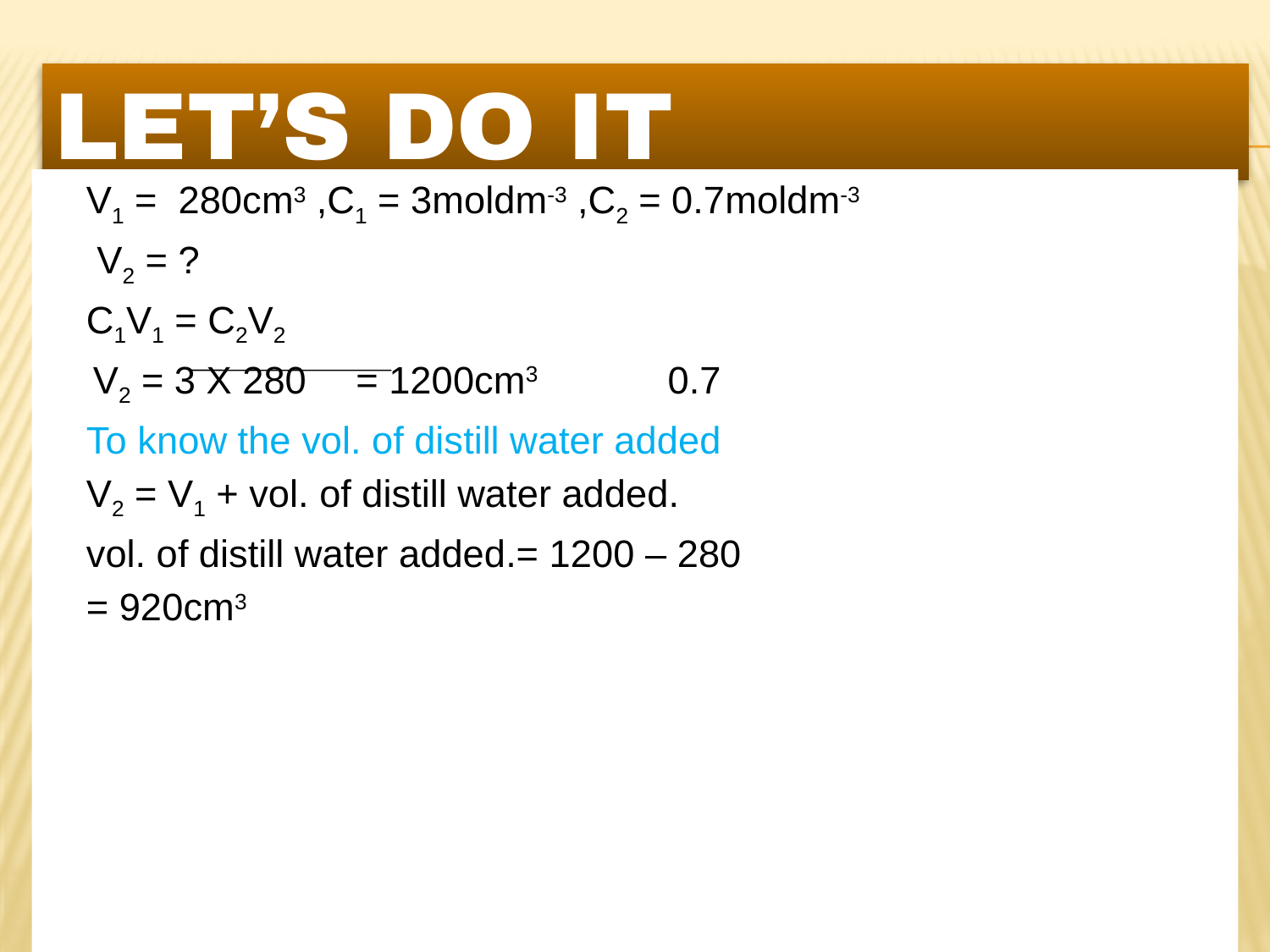

# Let’s do it
	V1 =  280cm3 ,C1 = 3moldm-3 ,C2 = 0.7moldm-3
	 V2 = ?
	C1V1 = C2V2
     V2 = 3 X 280	 = 1200cm3						      0.7
	To know the vol. of distill water added
	V2 = V1 + vol. of distill water added.
	vol. of distill water added.= 1200 – 280
   					= 920cm3